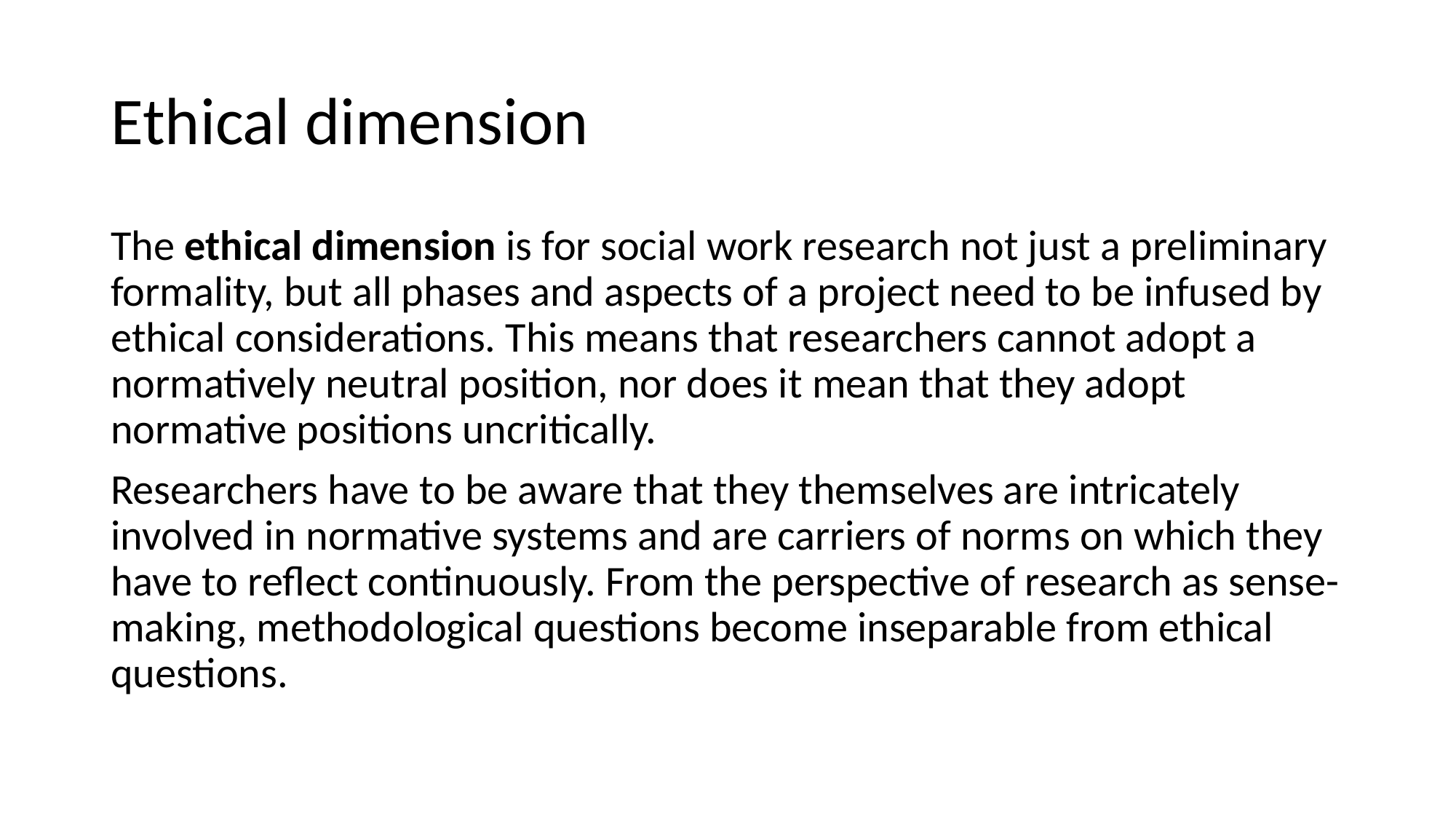

# Ethical dimension
The ethical dimension is for social work research not just a preliminary formality, but all phases and aspects of a project need to be infused by ethical considerations. This means that researchers cannot adopt a normatively neutral position, nor does it mean that they adopt normative positions uncritically.
Researchers have to be aware that they themselves are intricately involved in normative systems and are carriers of norms on which they have to reflect continuously. From the perspective of research as sense-making, methodological questions become inseparable from ethical questions.